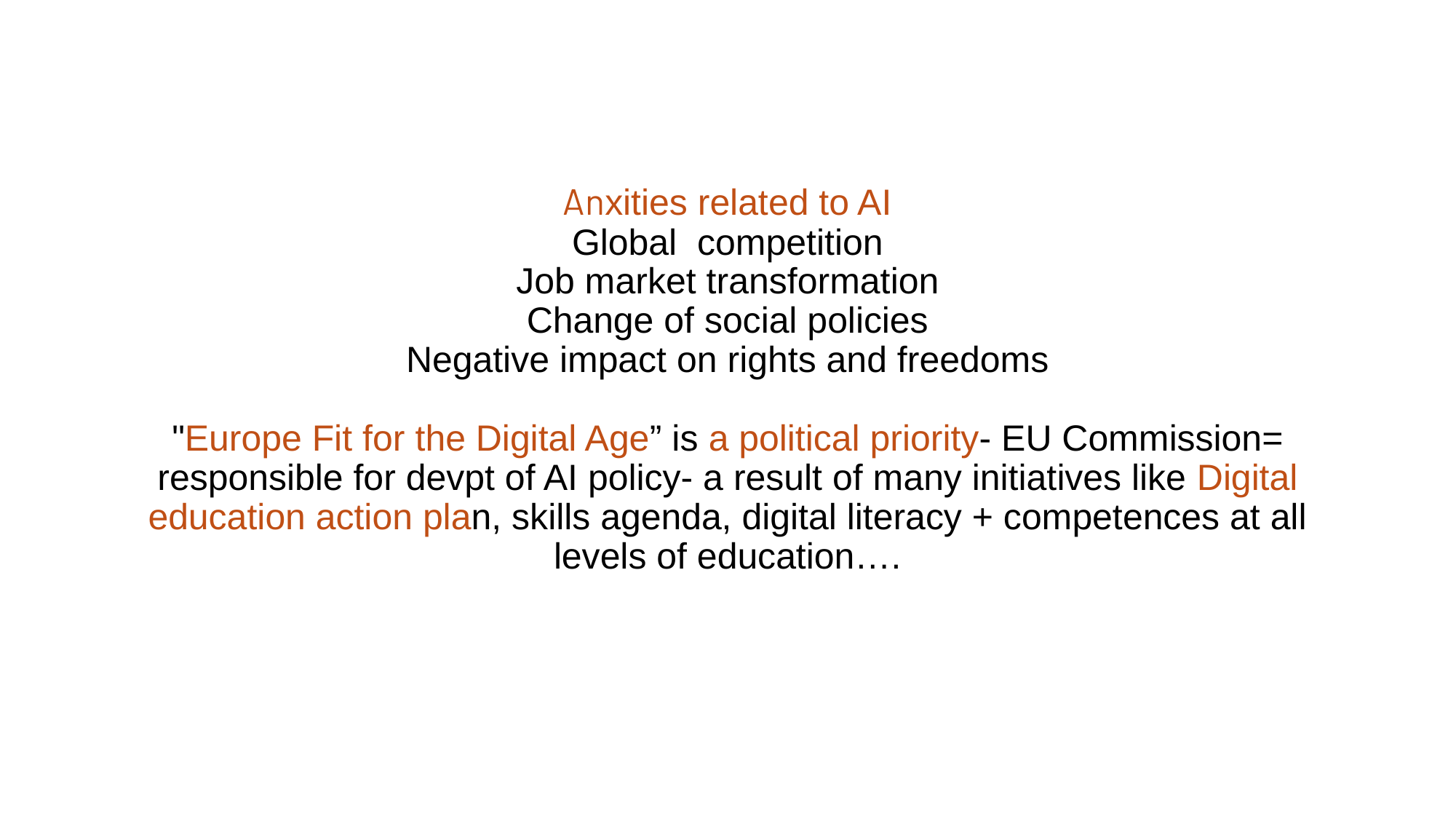

# Anxities related to AI Global  competition Job market transformation Change of social policies Negative impact on rights and freedoms "Europe Fit for the Digital Age” is a political priority- EU Commission= responsible for devpt of AI policy- a result of many initiatives like Digital education action plan, skills agenda, digital literacy + competences at all levels of education….